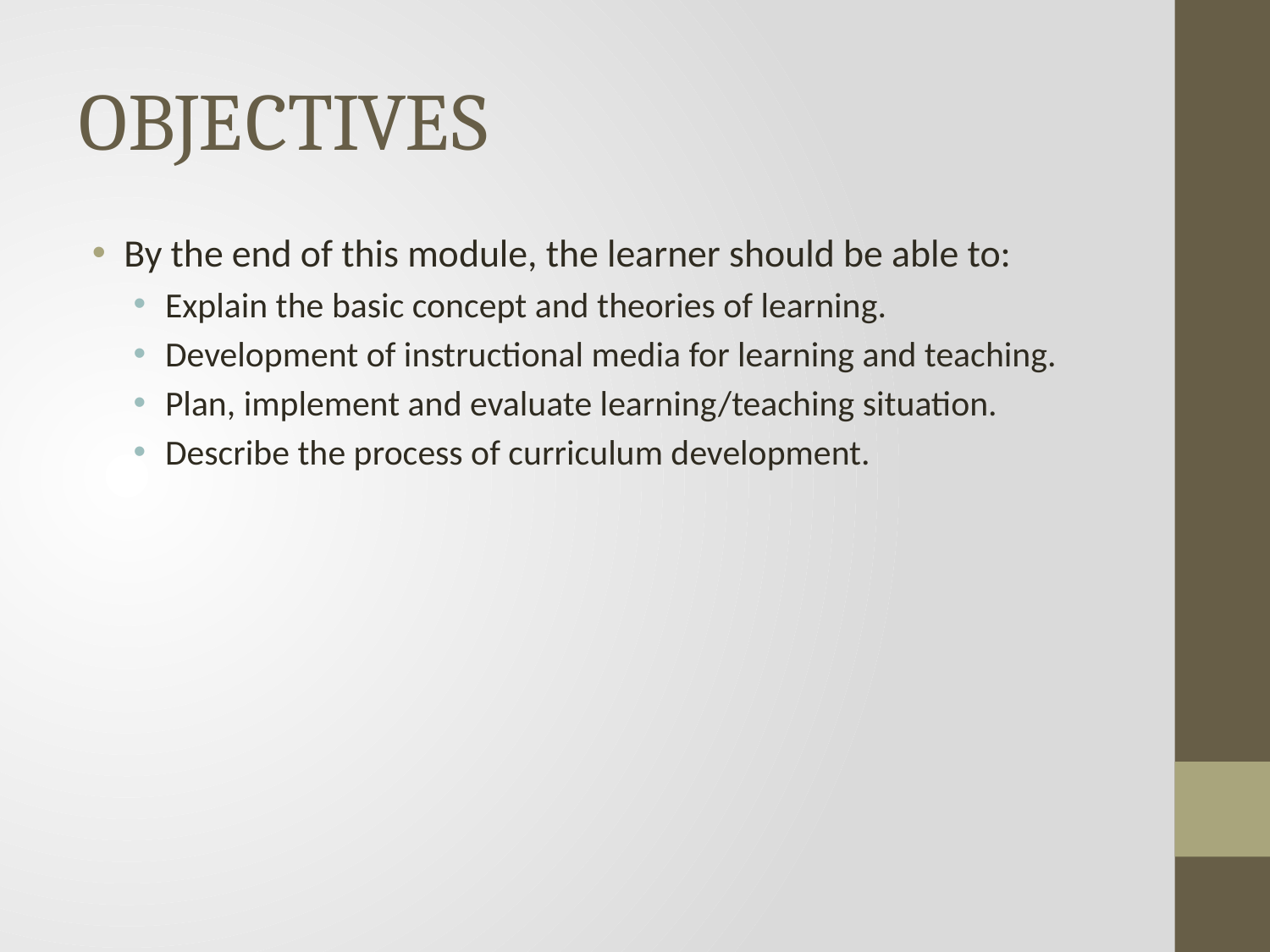

# OBJECTIVES
By the end of this module, the learner should be able to:
Explain the basic concept and theories of learning.
Development of instructional media for learning and teaching.
Plan, implement and evaluate learning/teaching situation.
Describe the process of curriculum development.